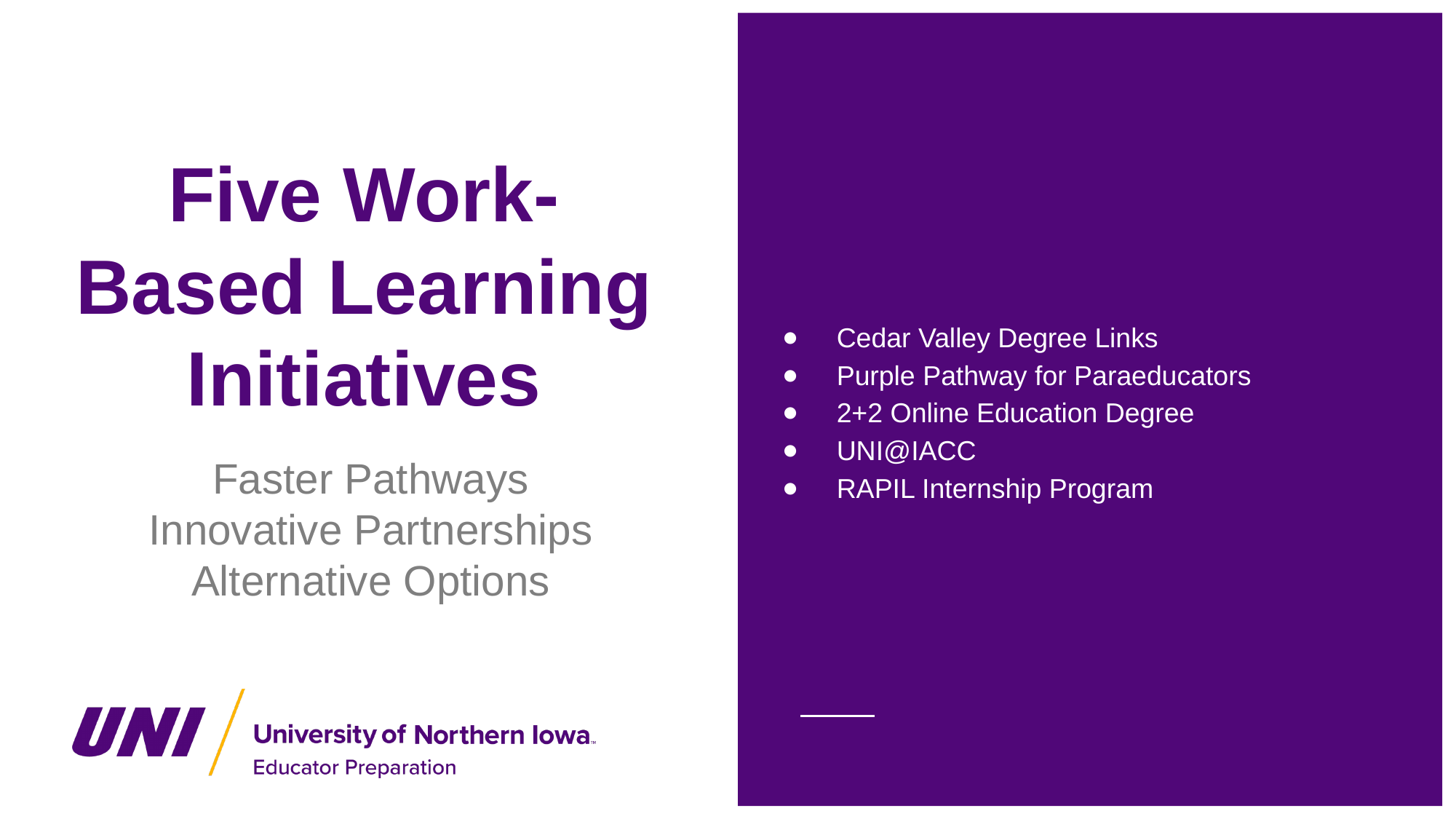

Cedar Valley Degree Links
Purple Pathway for Paraeducators
2+2 Online Education Degree
UNI@IACC
RAPIL Internship Program
# Five Work-Based Learning Initiatives
Faster Pathways
Innovative Partnerships
Alternative Options